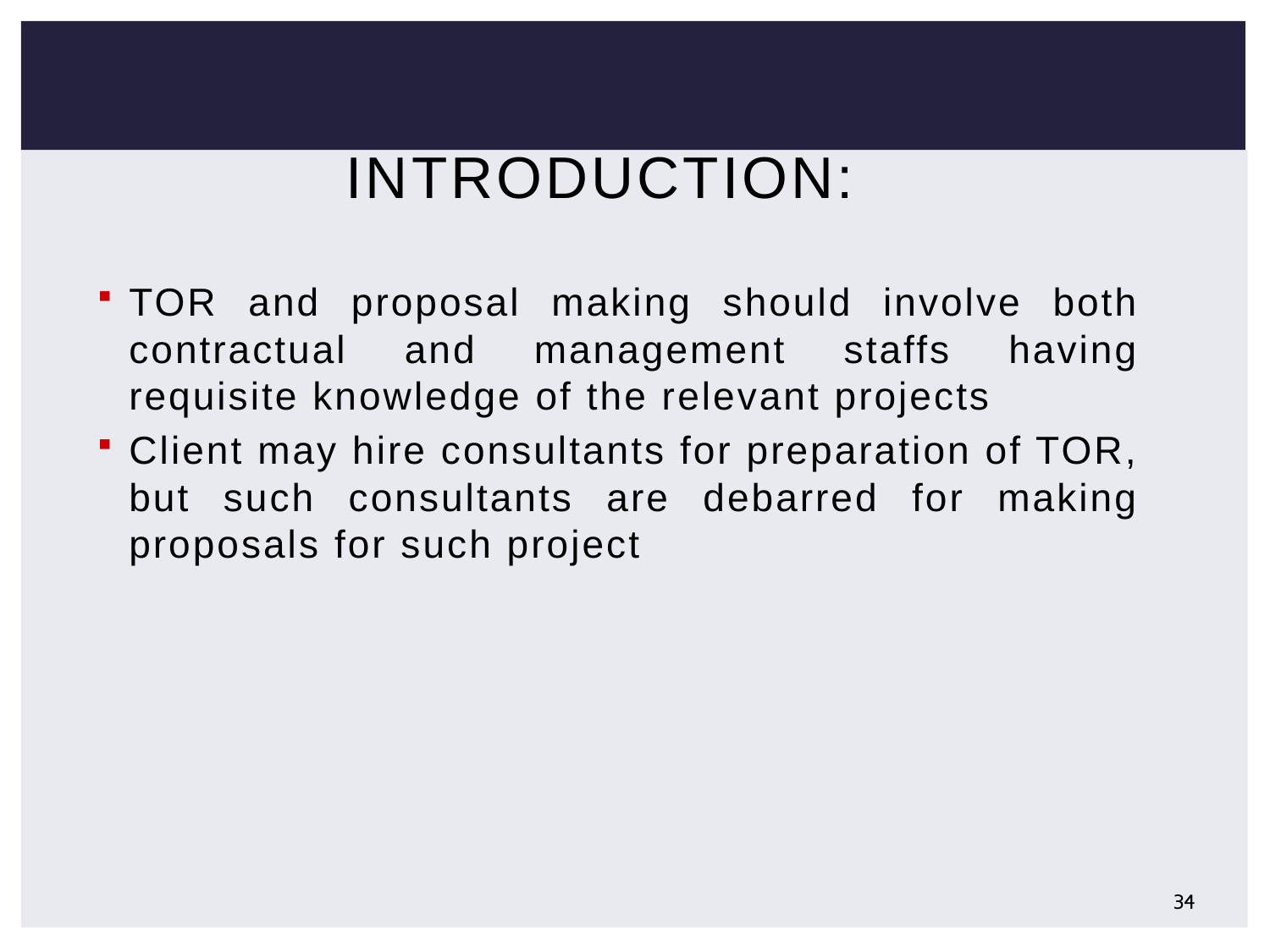

# Introduction:
TOR and proposal making should involve both contractual and management staffs having requisite knowledge of the relevant projects
Client may hire consultants for preparation of TOR, but such consultants are debarred for making proposals for such project
34